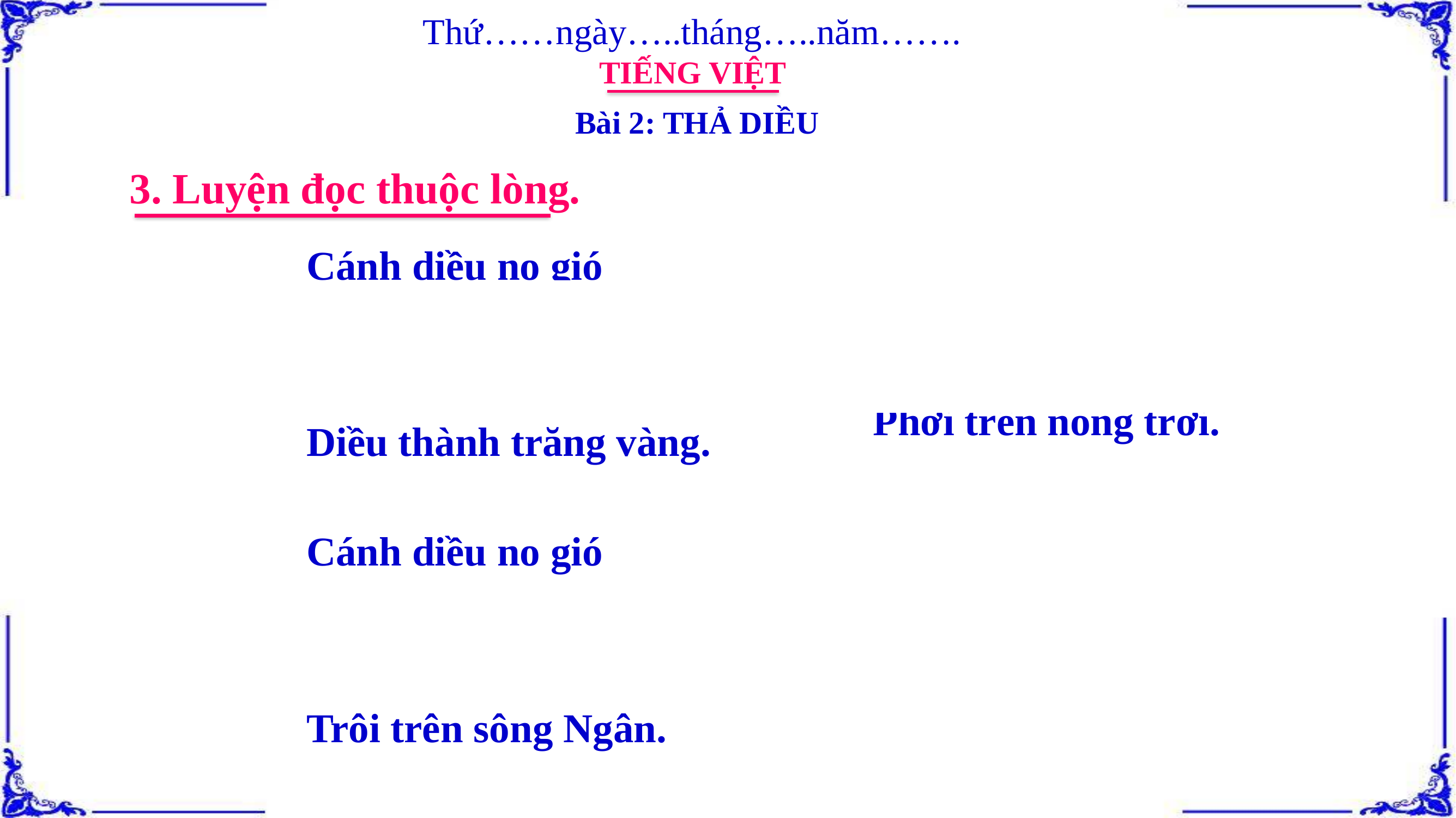

Thứ……ngày…..tháng…..năm…….
TIẾNG VIỆT
Bài 2: THẢ DIỀU
3. Luyện đọc thuộc lòng.
Cánh diều no gió
Sáo nó thổi vang
Sao trời trôi qua
Diều thành trăng vàng.
| Cánh diều no gió Tiếng nó chơi vơi Diều là hạt cau Phơi trên nong trời. |
| --- |

Cánh diều no gió
Tiếng nó trong ngần
Diều hay chiếc thuyền
Trôi trên sông Ngân.